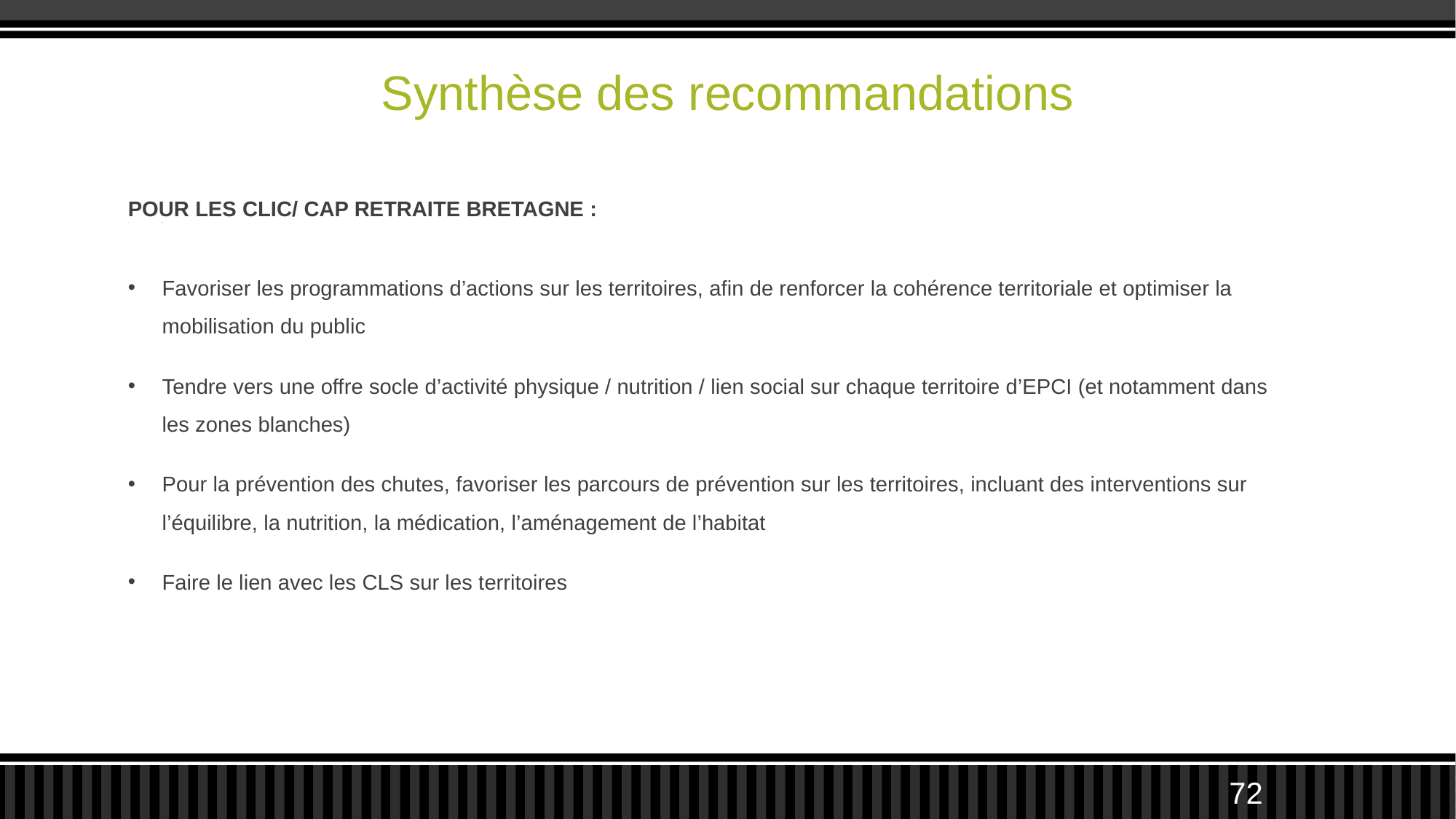

# Synthèse des recommandations
POUR LES CLIC/ CAP RETRAITE BRETAGNE :
/)

Favoriser les programmations d’actions sur les territoires, afin de renforcer la cohérence territoriale et optimiser la mobilisation du public

Tendre vers une offre socle d’activité physique / nutrition / lien social sur chaque territoire d’EPCI (et notamment dans les zones blanches)

Pour la prévention des chutes, favoriser les parcours de prévention sur les territoires, incluant des interventions sur l’équilibre, la nutrition, la médication, l’aménagement de l’habitat

Faire le lien avec les CLS sur les territoires
72